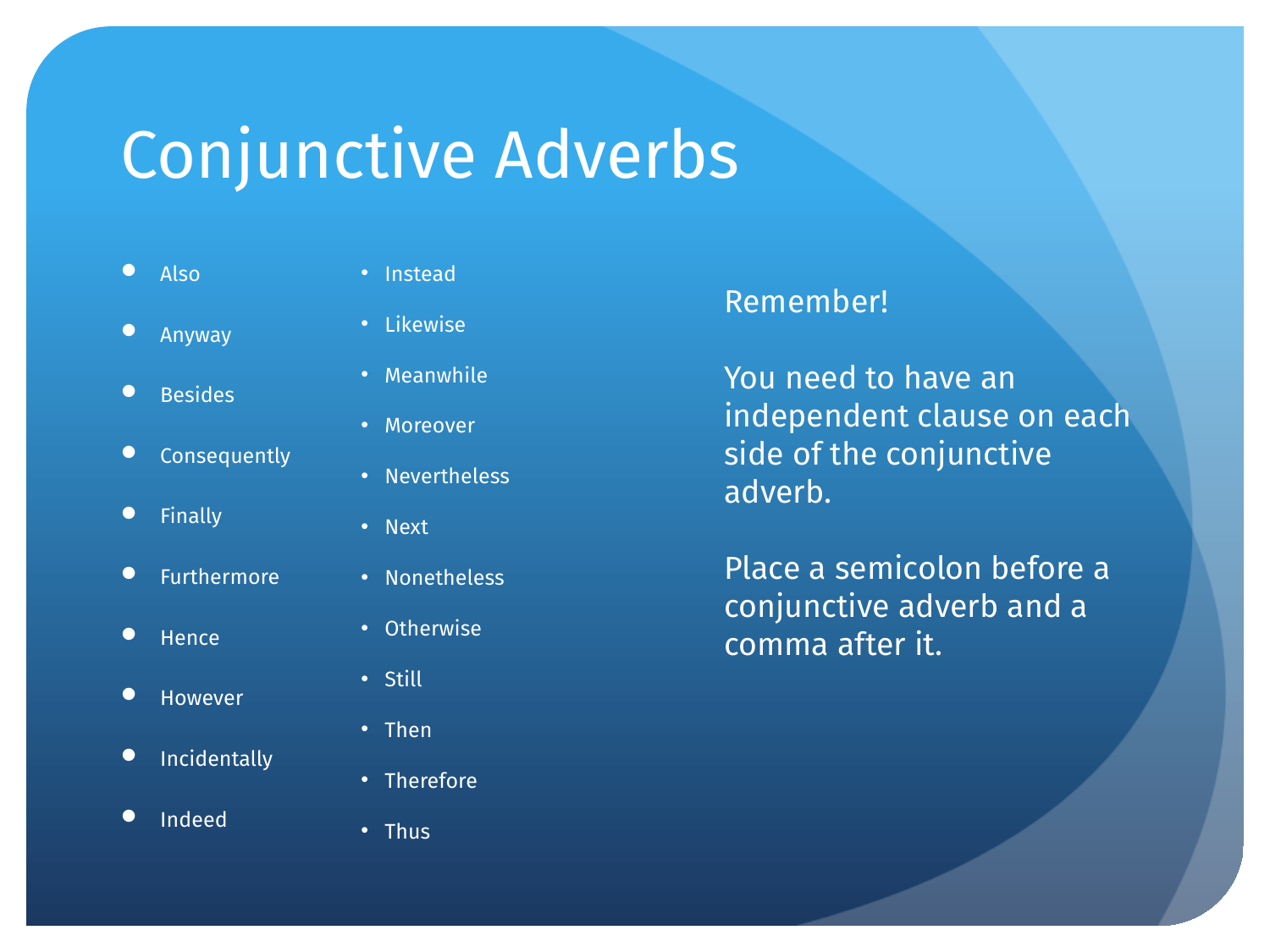

# Conjunctive Adverbs
Also
Anyway
Besides
Consequently
Finally
Furthermore
Hence
However
Incidentally
Indeed
Instead

Likewise

Meanwhile

Moreover

Nevertheless

Next

Nonetheless

Otherwise

Still

Then

Therefore

Thus

Remember!

You need to have an independent clause on each side of the conjunctive adverb.

Place a semicolon before a conjunctive adverb and a comma after it.